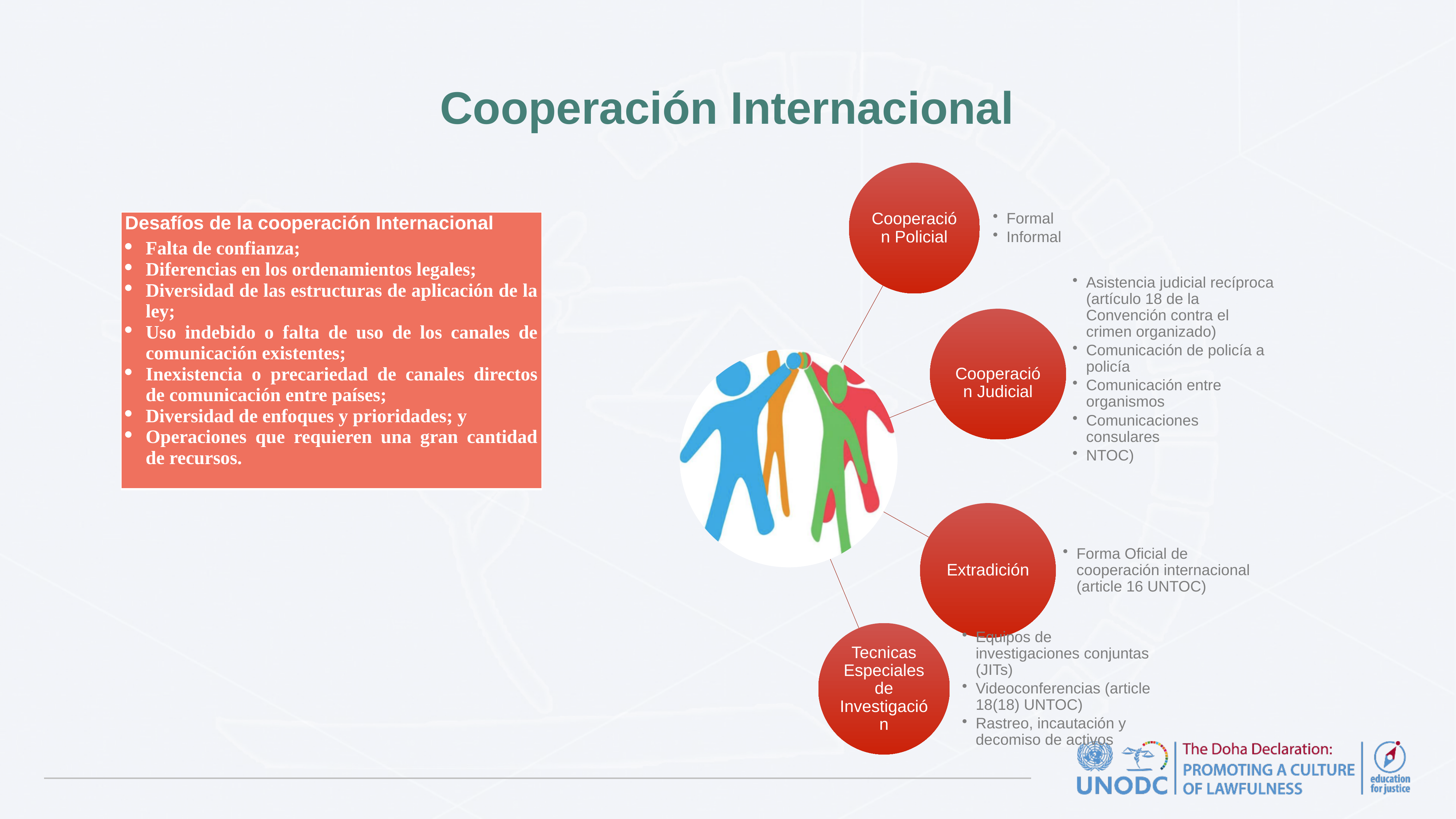

# Cooperación Internacional
Cooperación Policial
Formal
Informal
 Cooperación Judicial
Asistencia judicial recíproca (artículo 18 de la Convención contra el crimen organizado)
Comunicación de policía a policía
Comunicación entre organismos
Comunicaciones consulares
NTOC)

Extradición
Forma Oficial de cooperación internacional (article 16 UNTOC)
Tecnicas Especiales de Investigación
Equipos de investigaciones conjuntas (JITs)
Videoconferencias (article 18(18) UNTOC)
Rastreo, incautación y decomiso de activos
| Desafíos de la cooperación Internacional Falta de confianza;  Diferencias en los ordenamientos legales;  Diversidad de las estructuras de aplicación de la ley;  Uso indebido o falta de uso de los canales de comunicación existentes;  Inexistencia o precariedad de canales directos de comunicación entre países;  Diversidad de enfoques y prioridades; y Operaciones que requieren una gran cantidad de recursos. |
| --- |